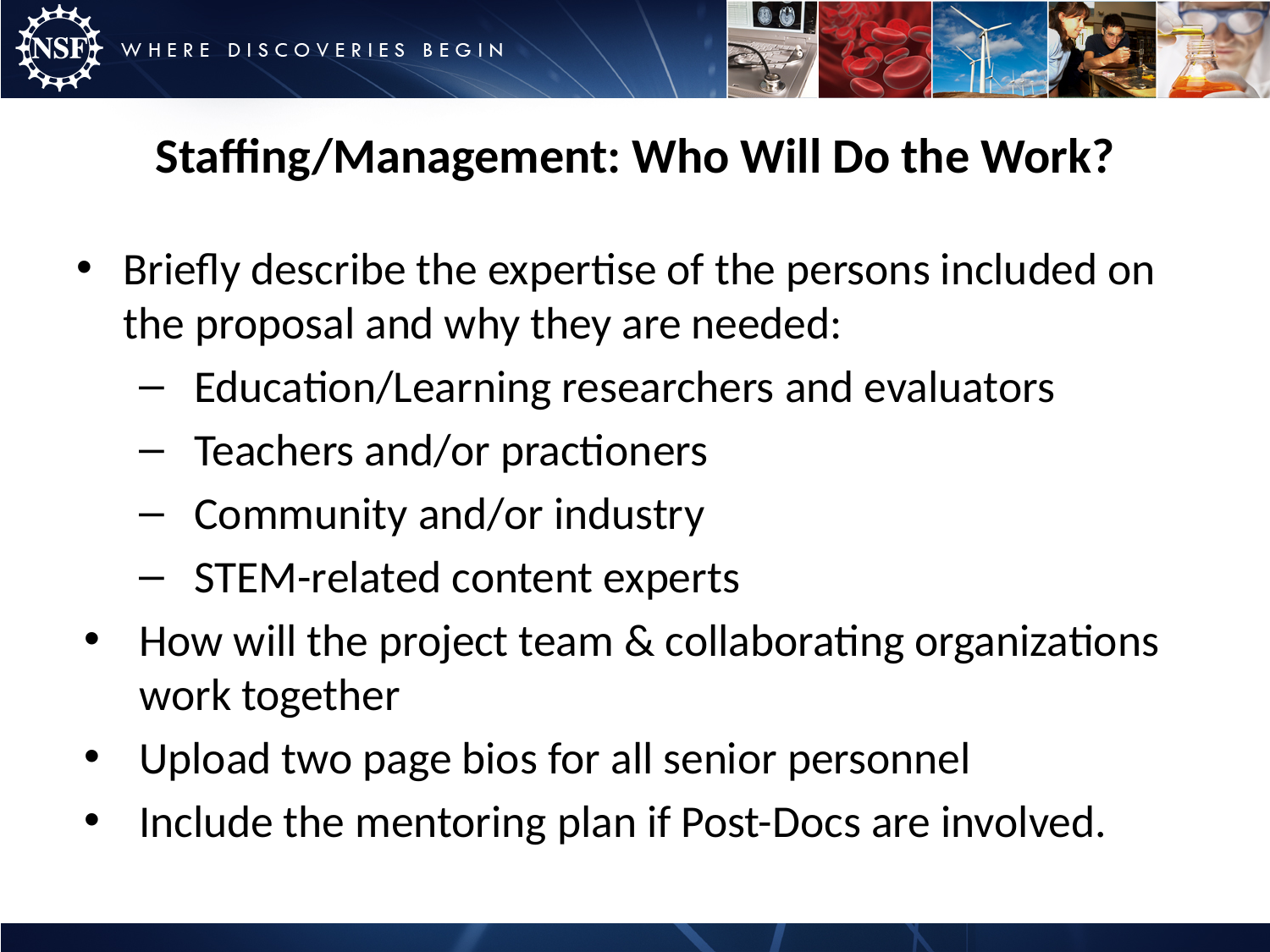

# Staffing/Management: Who Will Do the Work?
Briefly describe the expertise of the persons included on the proposal and why they are needed:
Education/Learning researchers and evaluators
Teachers and/or practioners
Community and/or industry
STEM-related content experts
How will the project team & collaborating organizations work together
Upload two page bios for all senior personnel
Include the mentoring plan if Post-Docs are involved.